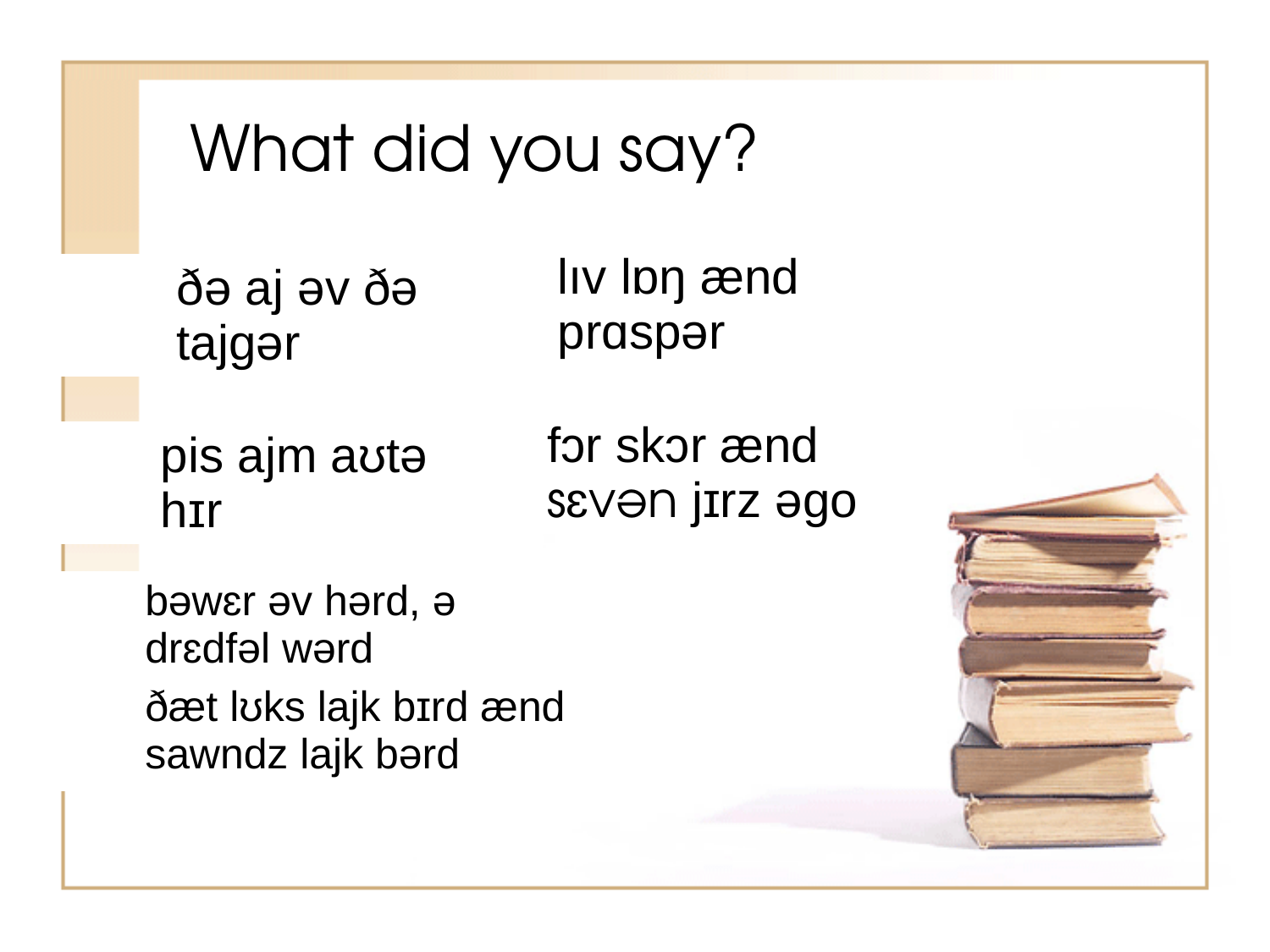

# What did you say?
|  | lıv lɒŋ ænd prɑspər |
| --- | --- |
|  | ðə aj əv ðə tajgər |
| --- | --- |
|  | fɔr skɔr ænd sɛvən jɪrz əgo |
| --- | --- |
|  | pis ajm aʊtə hɪr |
| --- | --- |
|  | bəwɛr əv hərd, ə drɛdfəl wərd |
| --- | --- |
|  | ðæt lʊks lajk bɪrd ænd sawndz lajk bərd |
| --- | --- |